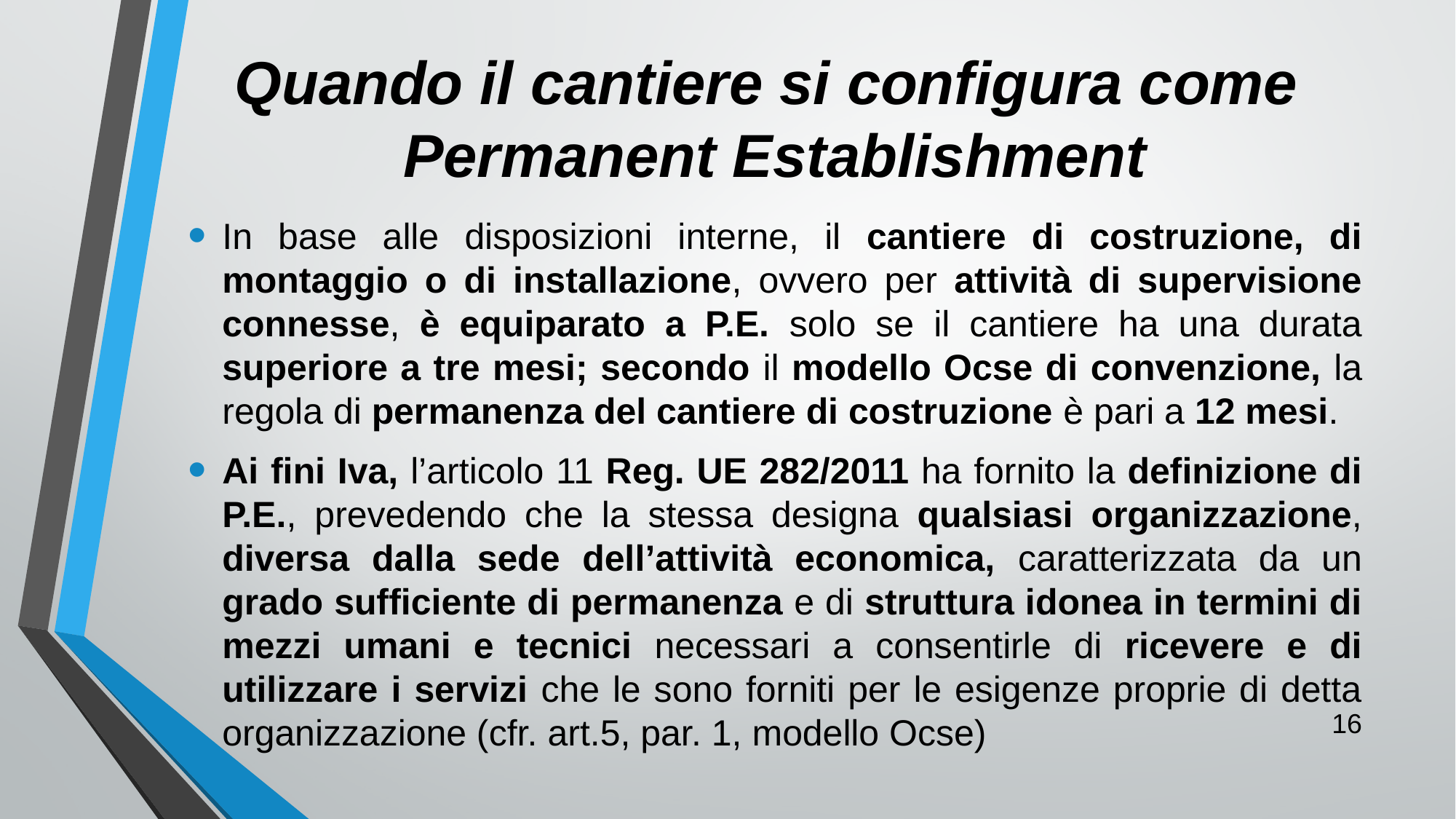

# Quando il cantiere si configura come  Permanent Establishment
In base alle disposizioni interne, il cantiere di costruzione, di montaggio o di installazione, ovvero per attività di supervisione connesse, è equiparato a P.E. solo se il cantiere ha una durata superiore a tre mesi; secondo il modello Ocse di convenzione, la regola di permanenza del cantiere di costruzione è pari a 12 mesi.
Ai fini Iva, l’articolo 11 Reg. UE 282/2011 ha fornito la definizione di P.E., prevedendo che la stessa designa qualsiasi organizzazione, diversa dalla sede dell’attività economica, caratterizzata da un grado sufficiente di permanenza e di struttura idonea in termini di mezzi umani e tecnici necessari a consentirle di ricevere e di utilizzare i servizi che le sono forniti per le esigenze proprie di detta organizzazione (cfr. art.5, par. 1, modello Ocse)
16